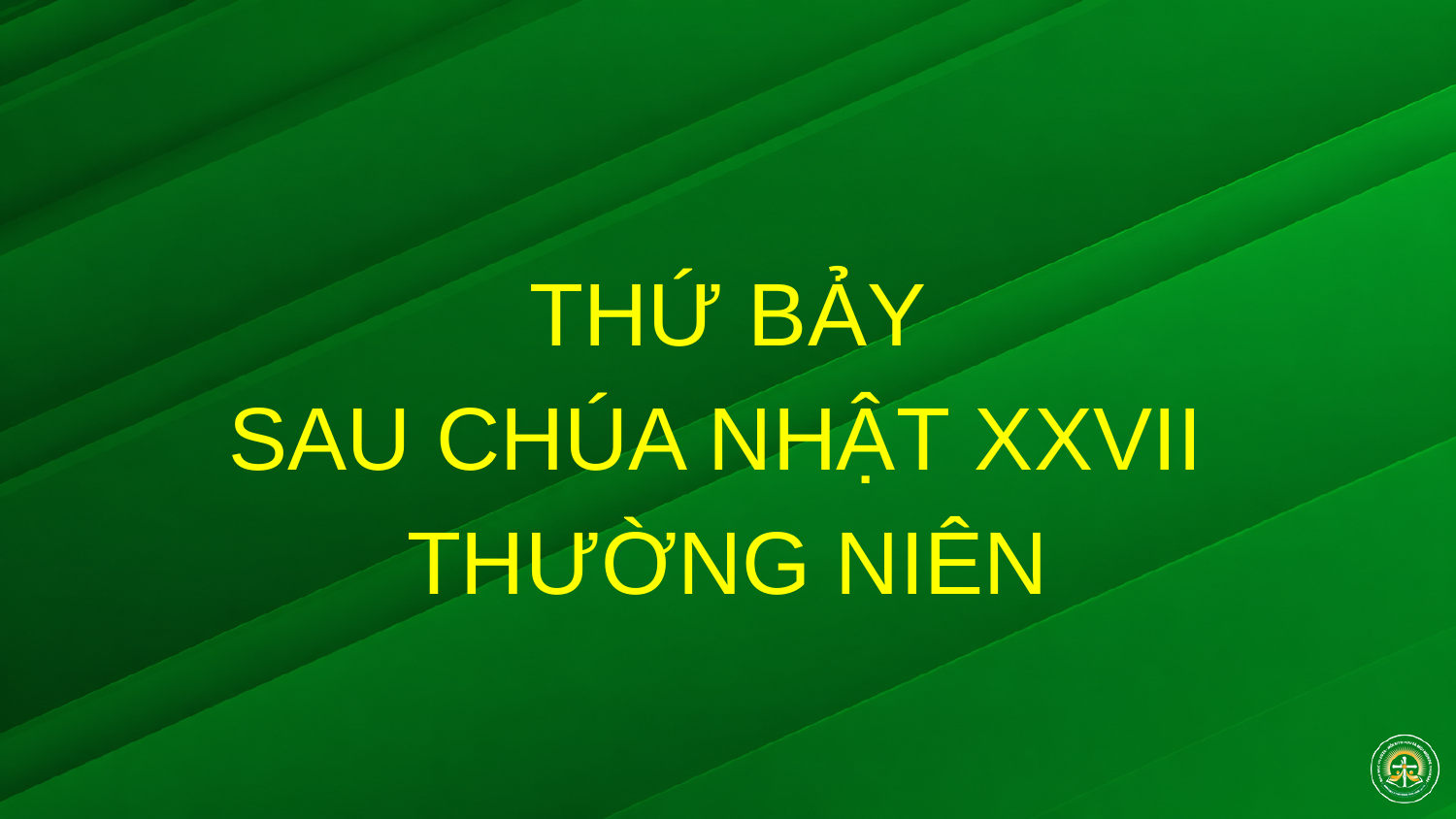

THỨ BẢY
SAU CHÚA NHẬT XXVII
THƯỜNG NIÊN